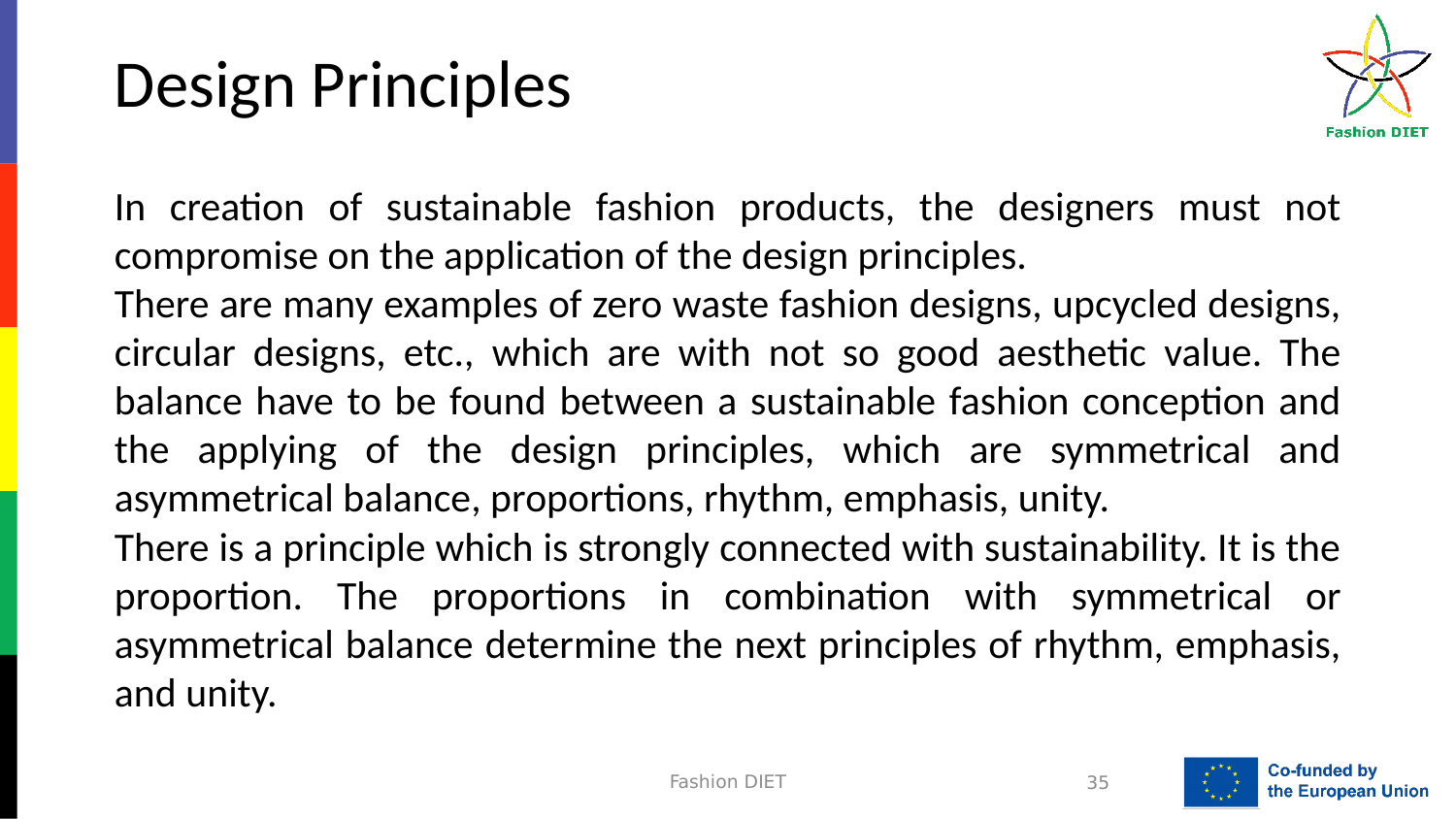

Design Principles
In creation of sustainable fashion products, the designers must not compromise on the application of the design principles.
There are many examples of zero waste fashion designs, upcycled designs, circular designs, etc., which are with not so good aesthetic value. The balance have to be found between a sustainable fashion conception and the applying of the design principles, which are symmetrical and asymmetrical balance, proportions, rhythm, emphasis, unity.
There is a principle which is strongly connected with sustainability. It is the proportion. The proportions in combination with symmetrical or asymmetrical balance determine the next principles of rhythm, emphasis, and unity.

Fashion DIET
35